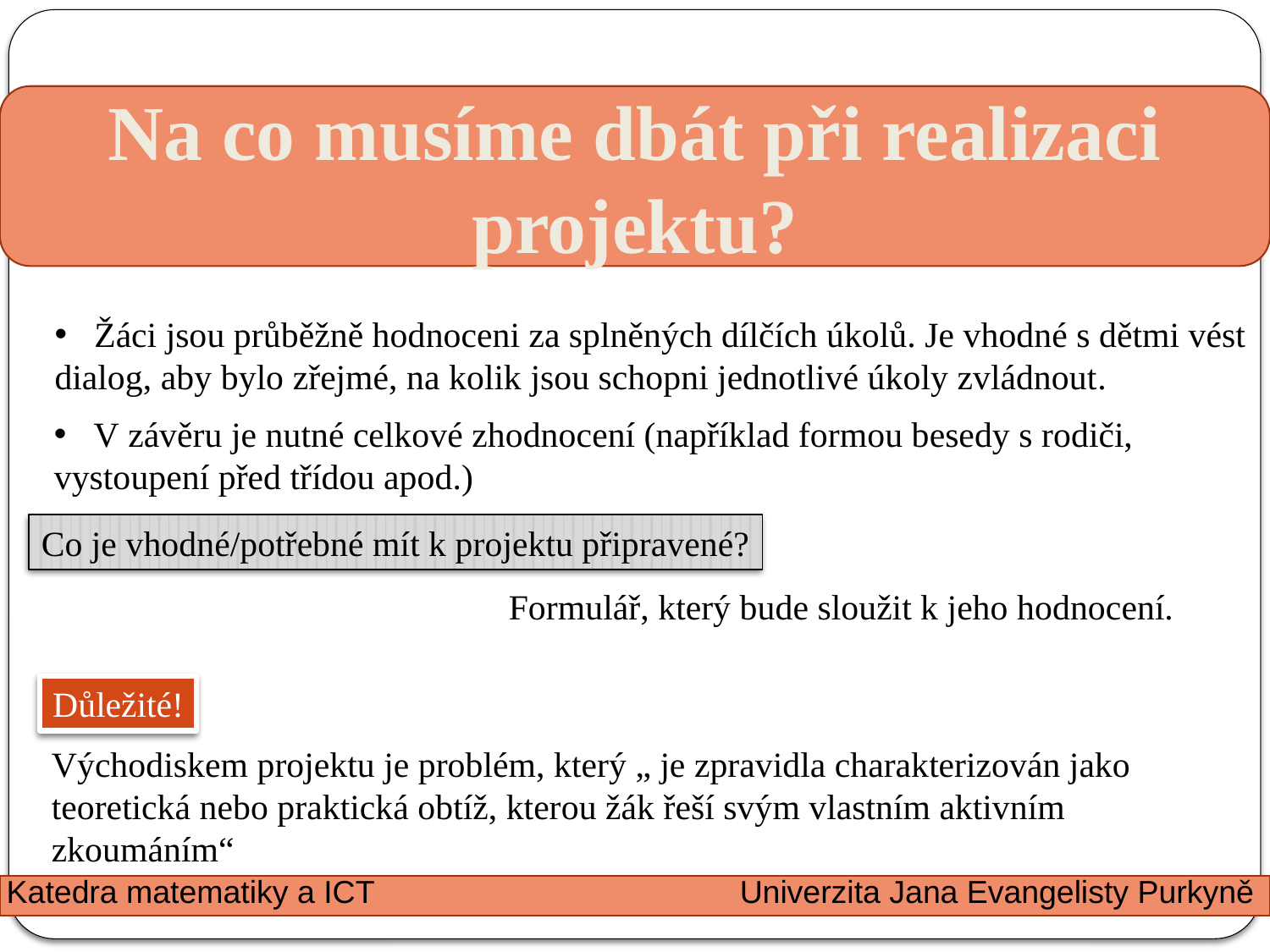

Na co musíme dbát při realizaci projektu?
Žáci jsou průběžně hodnoceni za splněných dílčích úkolů. Je vhodné s dětmi vést
dialog, aby bylo zřejmé, na kolik jsou schopni jednotlivé úkoly zvládnout.
V závěru je nutné celkové zhodnocení (například formou besedy s rodiči,
vystoupení před třídou apod.)

Co je vhodné/potřebné mít k projektu připravené?
Formulář, který bude sloužit k jeho hodnocení.
Důležité!
Východiskem projektu je problém, který „ je zpravidla charakterizován jako
teoretická nebo praktická obtíž, kterou žák řeší svým vlastním aktivním zkoumáním“

Katedra matematiky a ICT
Univerzita Jana Evangelisty Purkyně